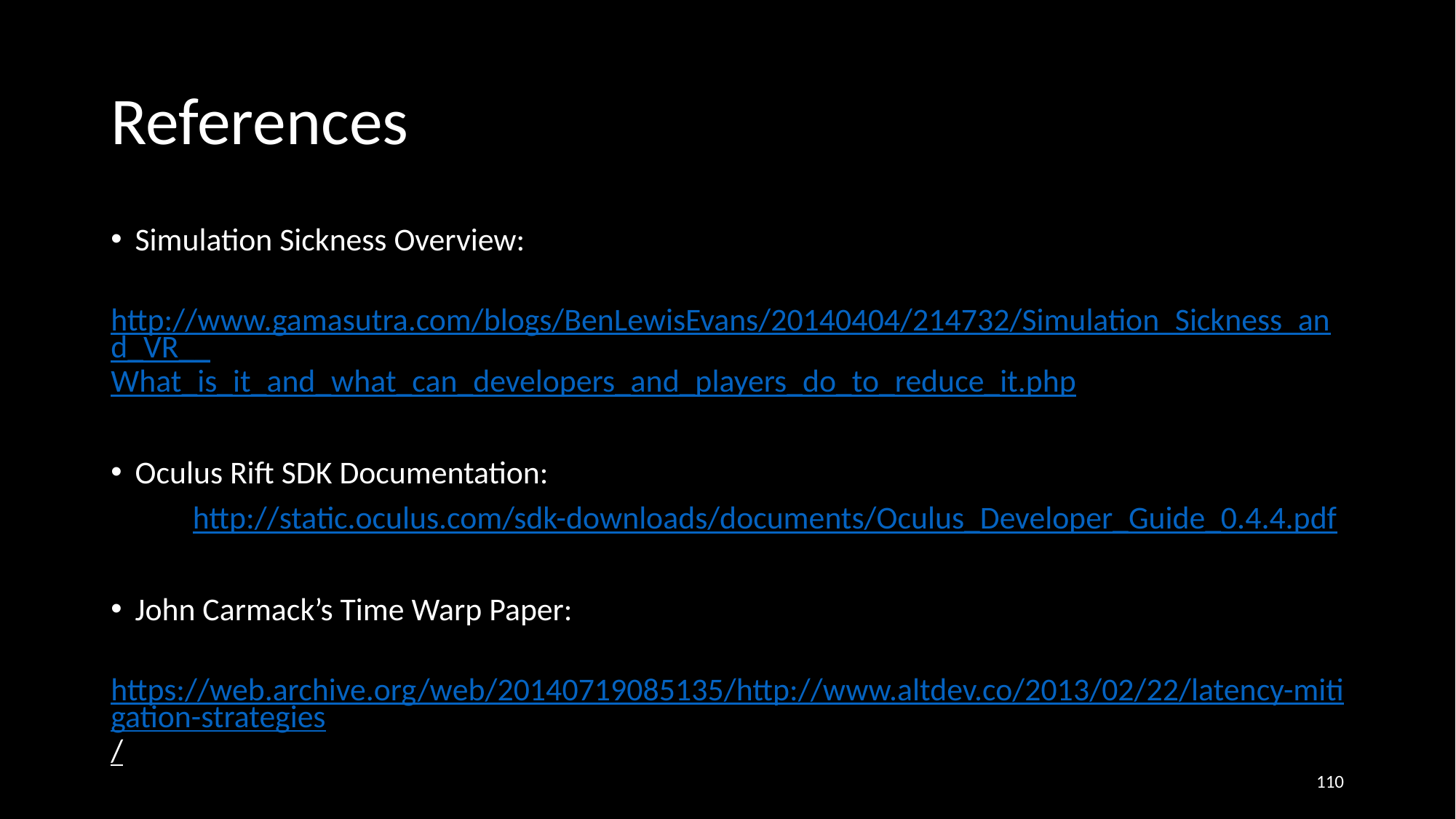

# References
Simulation Sickness Overview:
	http://www.gamasutra.com/blogs/BenLewisEvans/20140404/214732/Simulation_Sickness_and_VR__What_is_it_and_what_can_developers_and_players_do_to_reduce_it.php

Oculus Rift SDK Documentation:
	http://static.oculus.com/sdk-downloads/documents/Oculus_Developer_Guide_0.4.4.pdf

John Carmack’s Time Warp Paper:
	https://web.archive.org/web/20140719085135/http://www.altdev.co/2013/02/22/latency-mitigation-strategies/
110